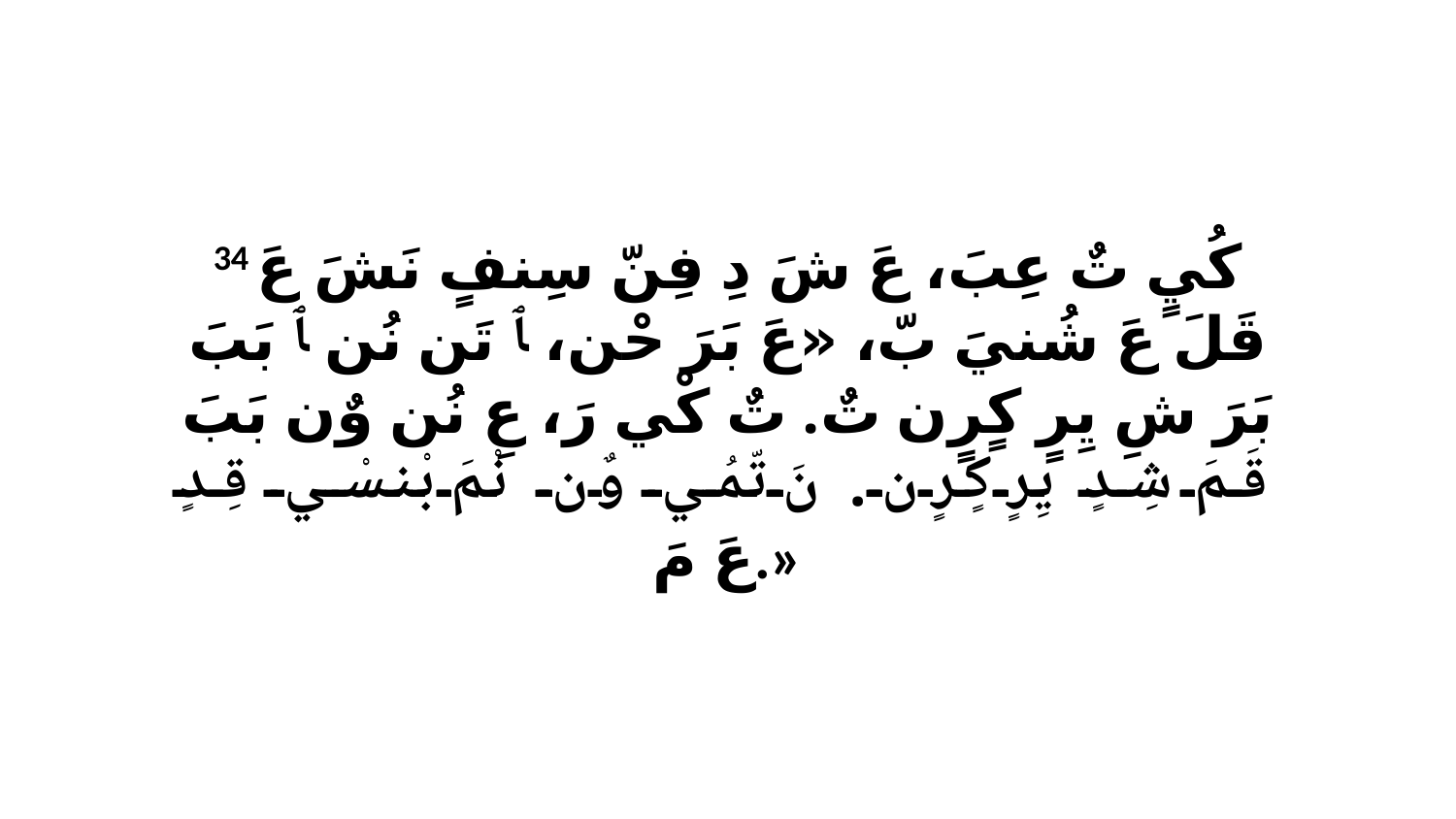

34 كُيٍ تٌ عِبَ، عَ شَ دِ فِنّ سِنفٍ نَشَ عَ قَلَ عَ شُنيَ بّ، «عَ بَرَ حْن، ﭑ تَن نُن ﭑ بَبَ بَرَ شِ يِرٍ كٍرٍن تٌ. تٌ كْي رَ، عِ نُن وٌن بَبَ قَمَ شِدٍ يِرٍ كٍرٍن. نَ تّمُي وٌن نْمَ بْنسْي قِدٍ عَ مَ.»